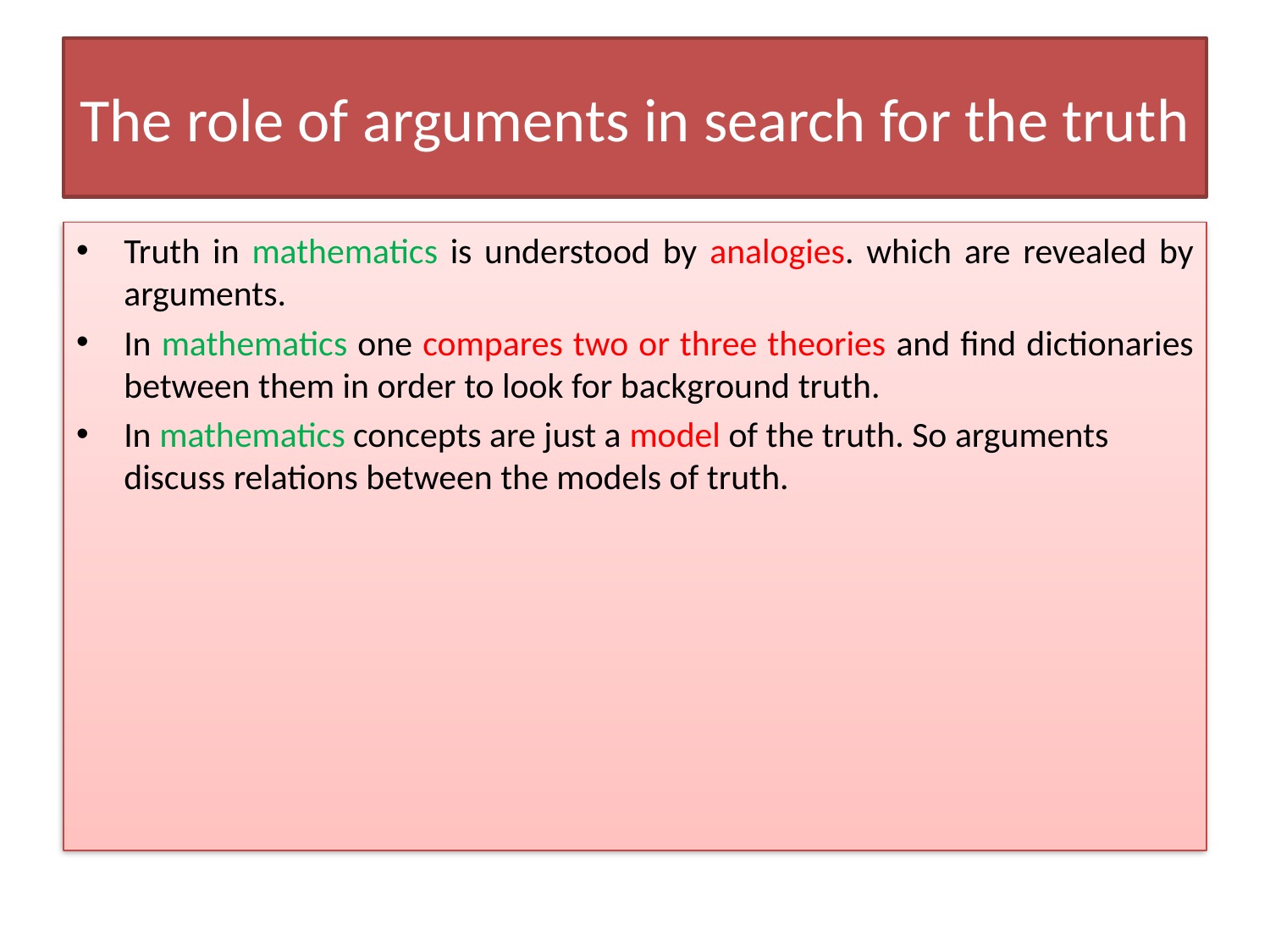

# The role of arguments in search for the truth
Truth in mathematics is understood by analogies. which are revealed by arguments.
In mathematics one compares two or three theories and find dictionaries between them in order to look for background truth.
In mathematics concepts are just a model of the truth. So arguments discuss relations between the models of truth.